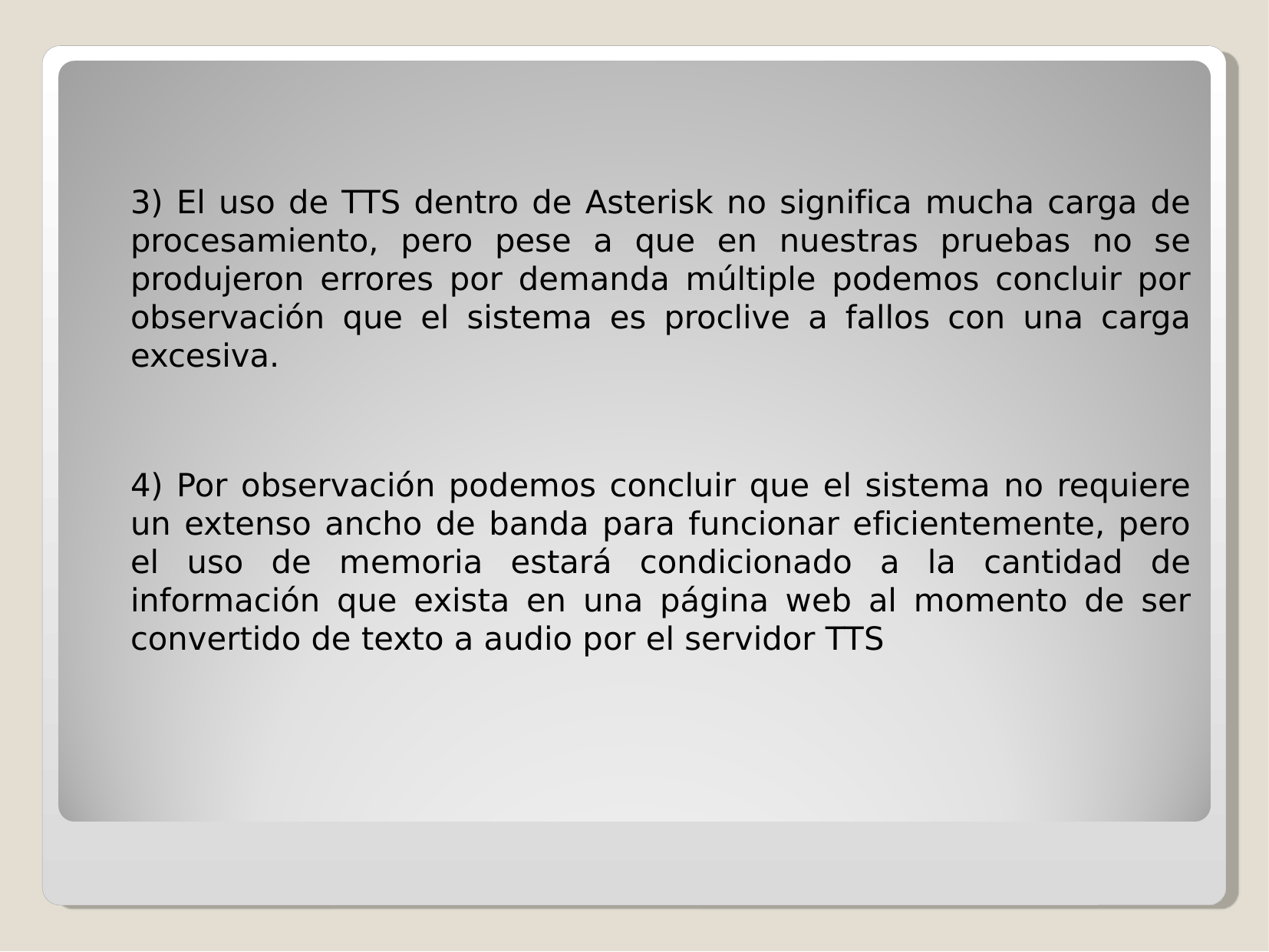

3) El uso de TTS dentro de Asterisk no significa mucha carga de procesamiento, pero pese a que en nuestras pruebas no se produjeron errores por demanda múltiple podemos concluir por observación que el sistema es proclive a fallos con una carga excesiva.

	4) Por observación podemos concluir que el sistema no requiere un extenso ancho de banda para funcionar eficientemente, pero el uso de memoria estará condicionado a la cantidad de información que exista en una página web al momento de ser convertido de texto a audio por el servidor TTS